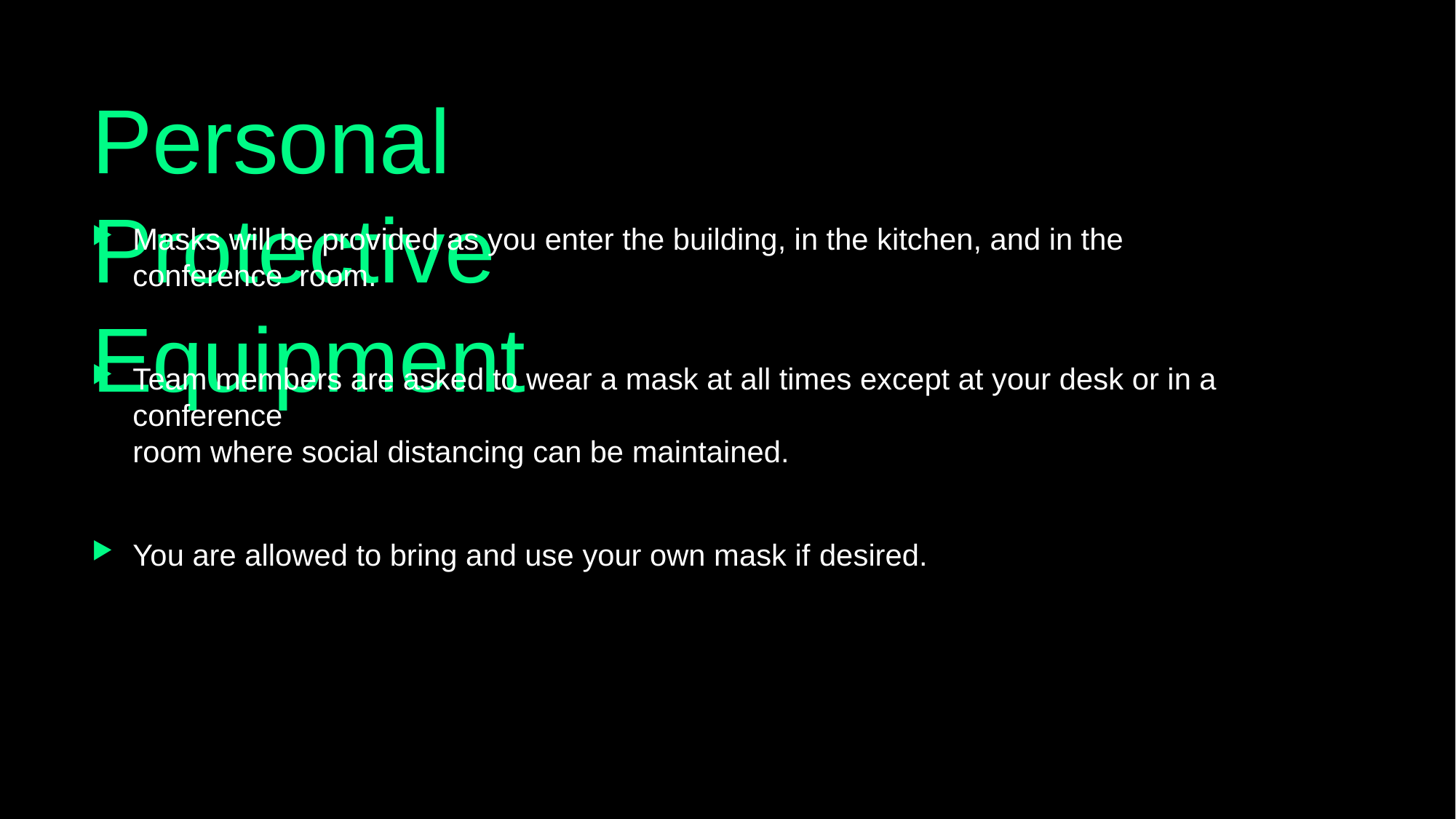

# Personal Protective Equipment
Masks will be provided as you enter the building, in the kitchen, and in the conference  room.

Team members are asked to wear a mask at all times except at your desk or in a conference
room where social distancing can be maintained.

You are allowed to bring and use your own mask if desired.